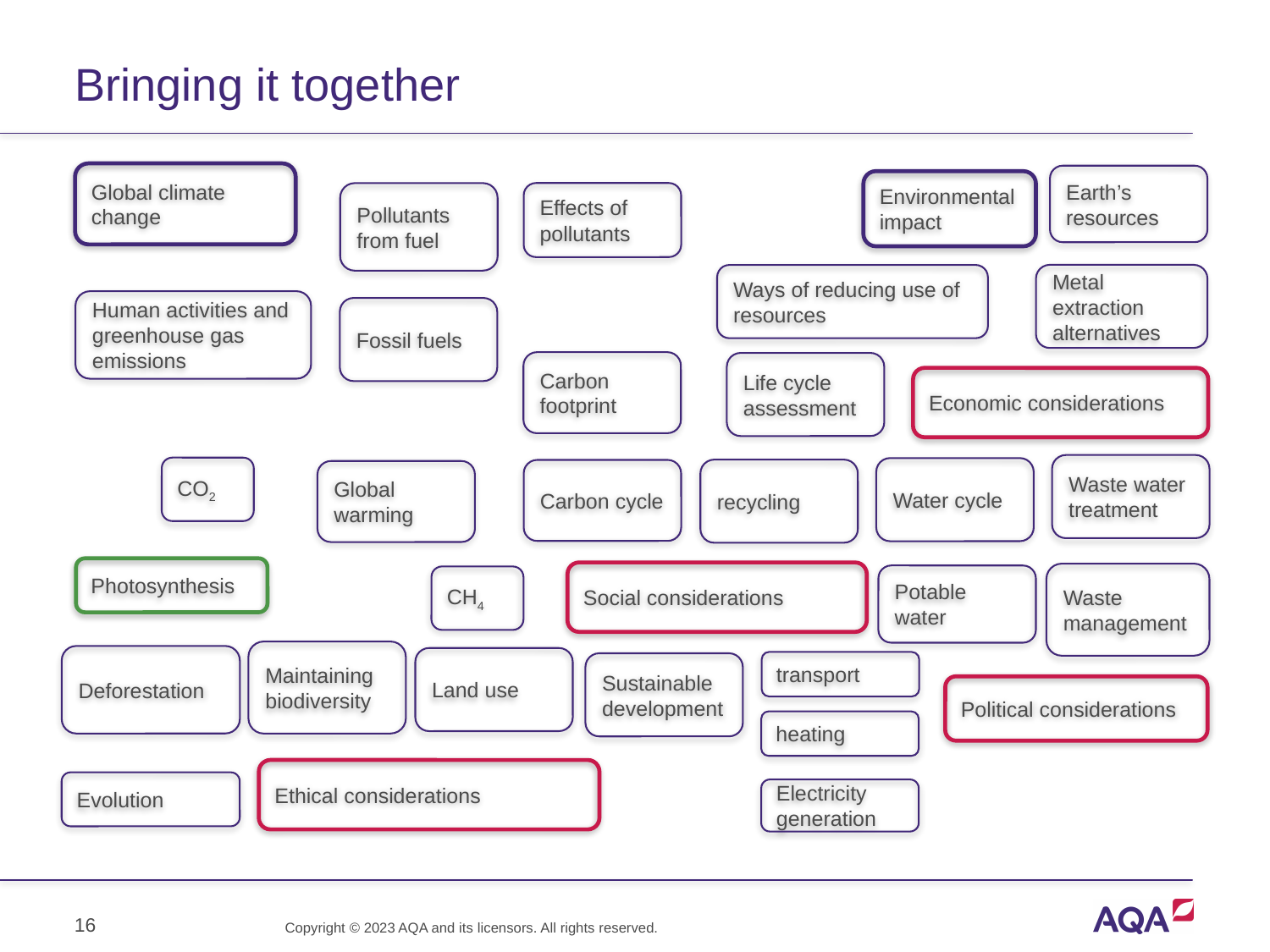

# Bringing it together
Global climate change
Earth’s resources
Environmental impact
Effects of pollutants
Pollutants from fuel
Metal extraction alternatives
Ways of reducing use of resources
Human activities and greenhouse gas emissions
Fossil fuels
Carbon footprint​
Life cycle assessment
Economic considerations
Waste water treatment
CO2
Water cycle​
recycling
Carbon cycle​
Global warming​
Photosynthesis
Social considerations
Waste management
Potable water
CH4​
Maintaining biodiversity​
Deforestation
Land use​
transport
Sustainable development
Political considerations
heating
Ethical considerations
Evolution
Electricity generation
16
Copyright © 2023 AQA and its licensors. All rights reserved.